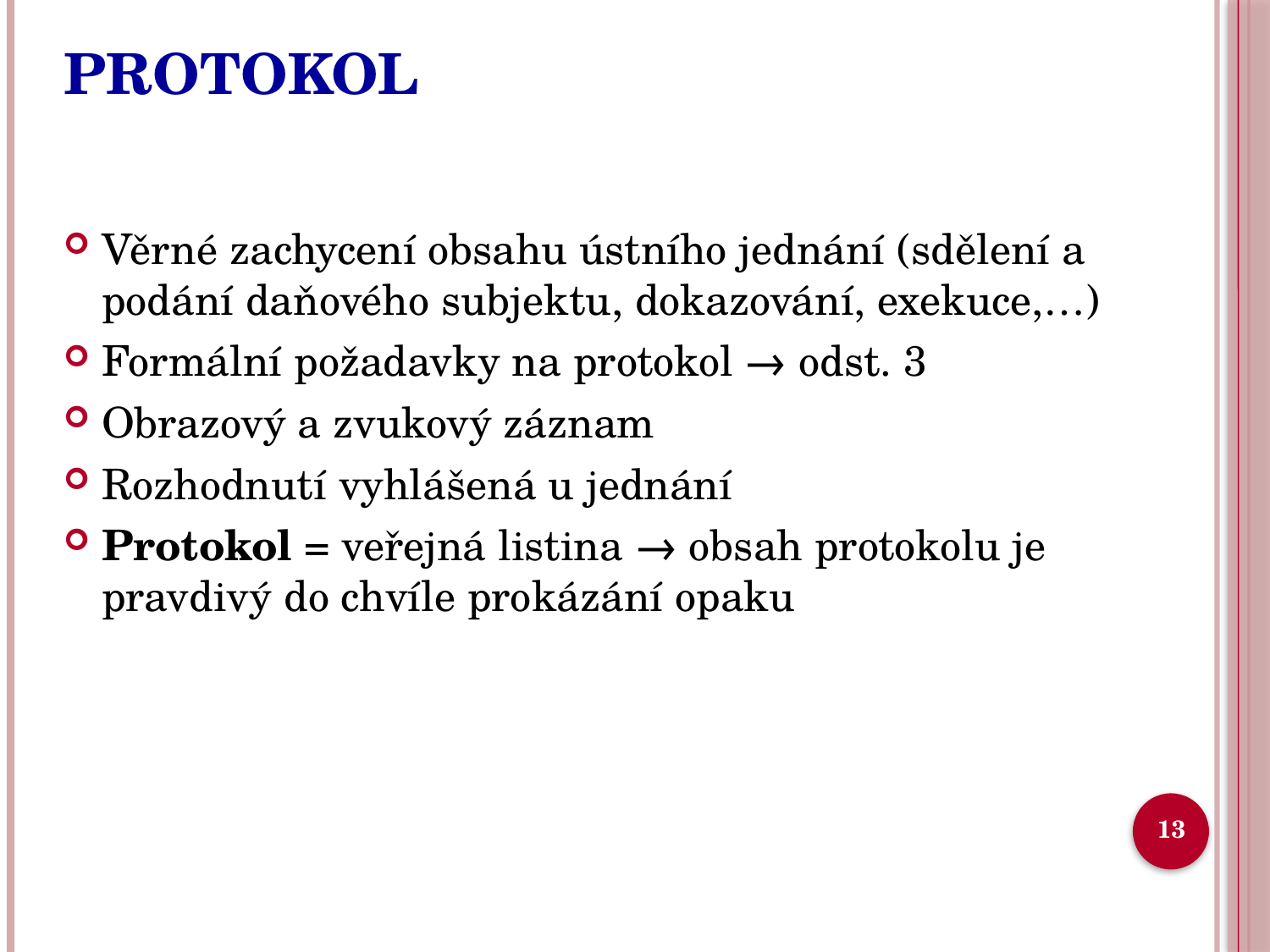

# PROTOKOL
Věrné zachycení obsahu ústního jednání (sdělení a podání daňového subjektu, dokazování, exekuce,…)
Formální požadavky na protokol → odst. 3
Obrazový a zvukový záznam
Rozhodnutí vyhlášená u jednání
Protokol = veřejná listina → obsah protokolu je pravdivý do chvíle prokázání opaku
13